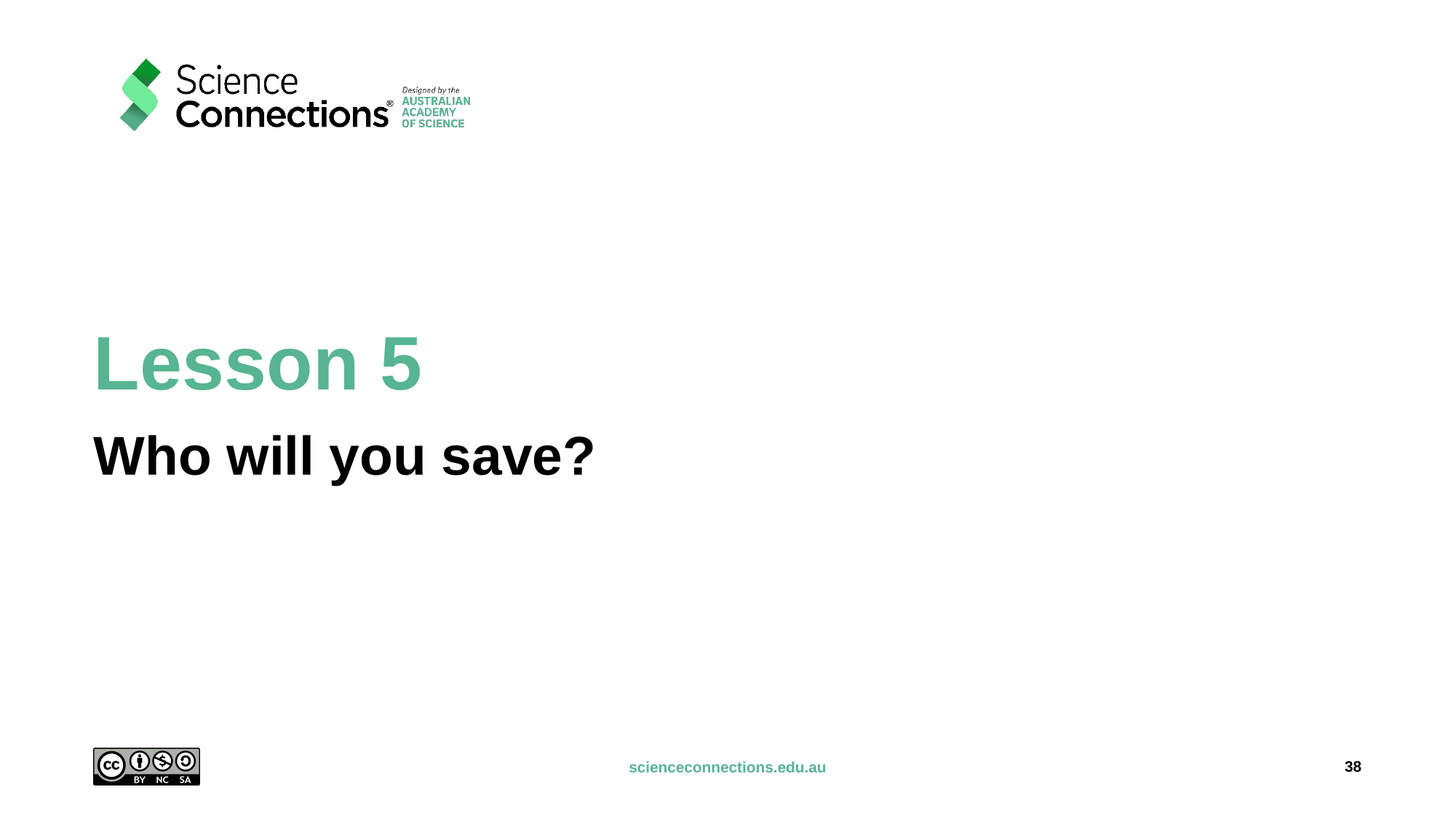

# Lesson 5
Who will you save?
38
scienceconnections.edu.au